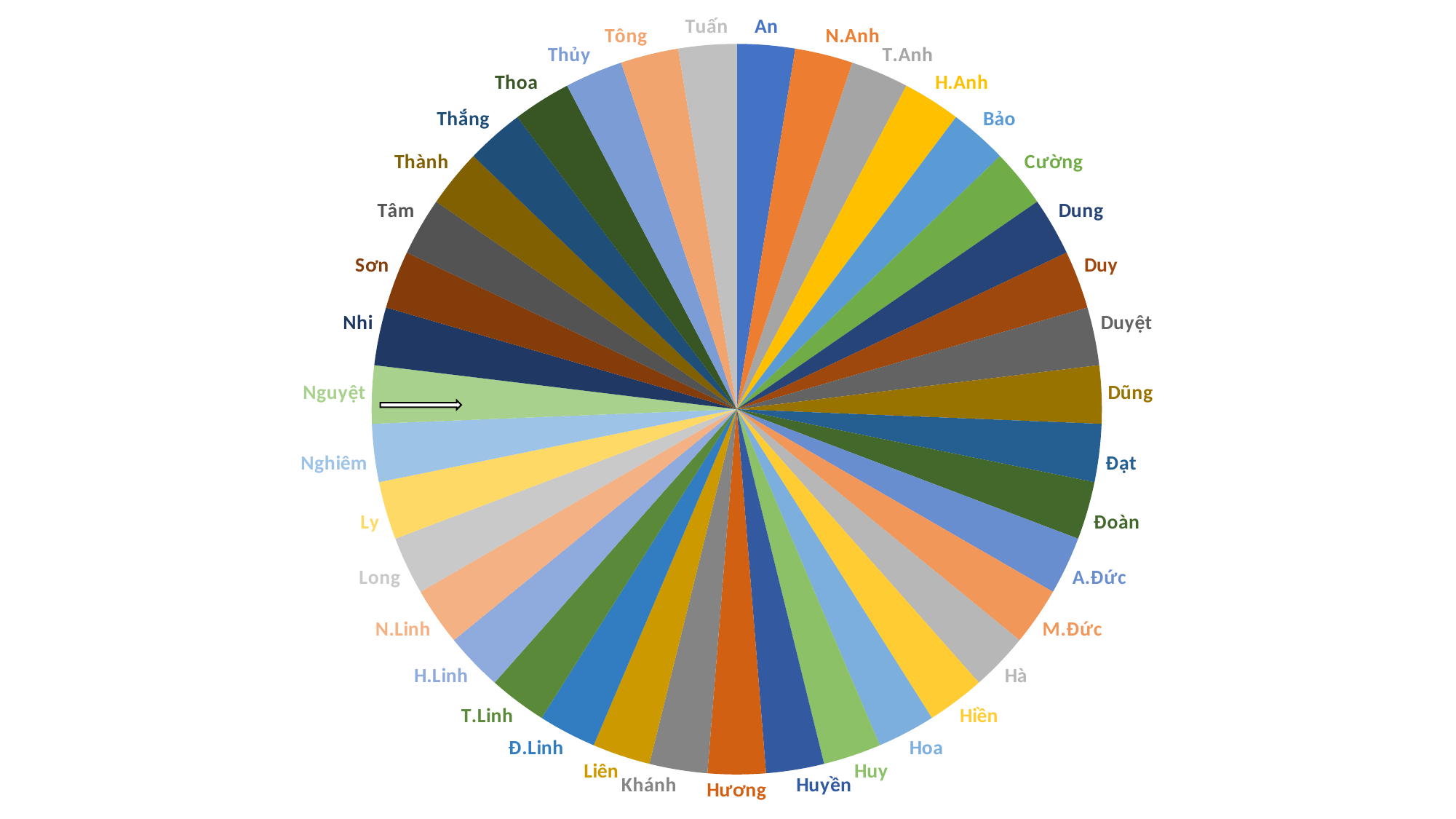

### Chart

| Category | Sales |
|---|---|
| An | 1.0 |
| N.Anh | 1.0 |
| T.Anh | 1.0 |
| H.Anh | 1.0 |
| Bảo | 1.0 |
| Cường | 1.0 |
| Dung | 1.0 |
| Duy | 1.0 |
| Duyệt | 1.0 |
| Dũng | 1.0 |
| Đạt | 1.0 |
| Đoàn | 1.0 |
| A.Đức | 1.0 |
| M.Đức | 1.0 |
| Hà | 1.0 |
| Hiền | 1.0 |
| Hoa | 1.0 |
| Huy | 1.0 |
| Huyền | 1.0 |
| Hương | 1.0 |
| Khánh | 1.0 |
| Liên | 1.0 |
| Đ.Linh | 1.0 |
| T.Linh | 1.0 |
| H.Linh | 1.0 |
| N.Linh | 1.0 |
| Long | 1.0 |
| Ly | 1.0 |
| Nghiêm | 1.0 |
| Nguyệt | 1.0 |
| Nhi | 1.0 |
| Sơn | 1.0 |
| Tâm | 1.0 |
| Thành | 1.0 |
| Thắng | 1.0 |
| Thoa | 1.0 |
| Thủy | 1.0 |
| Tông | 1.0 |
| Tuấn | 1.0 |